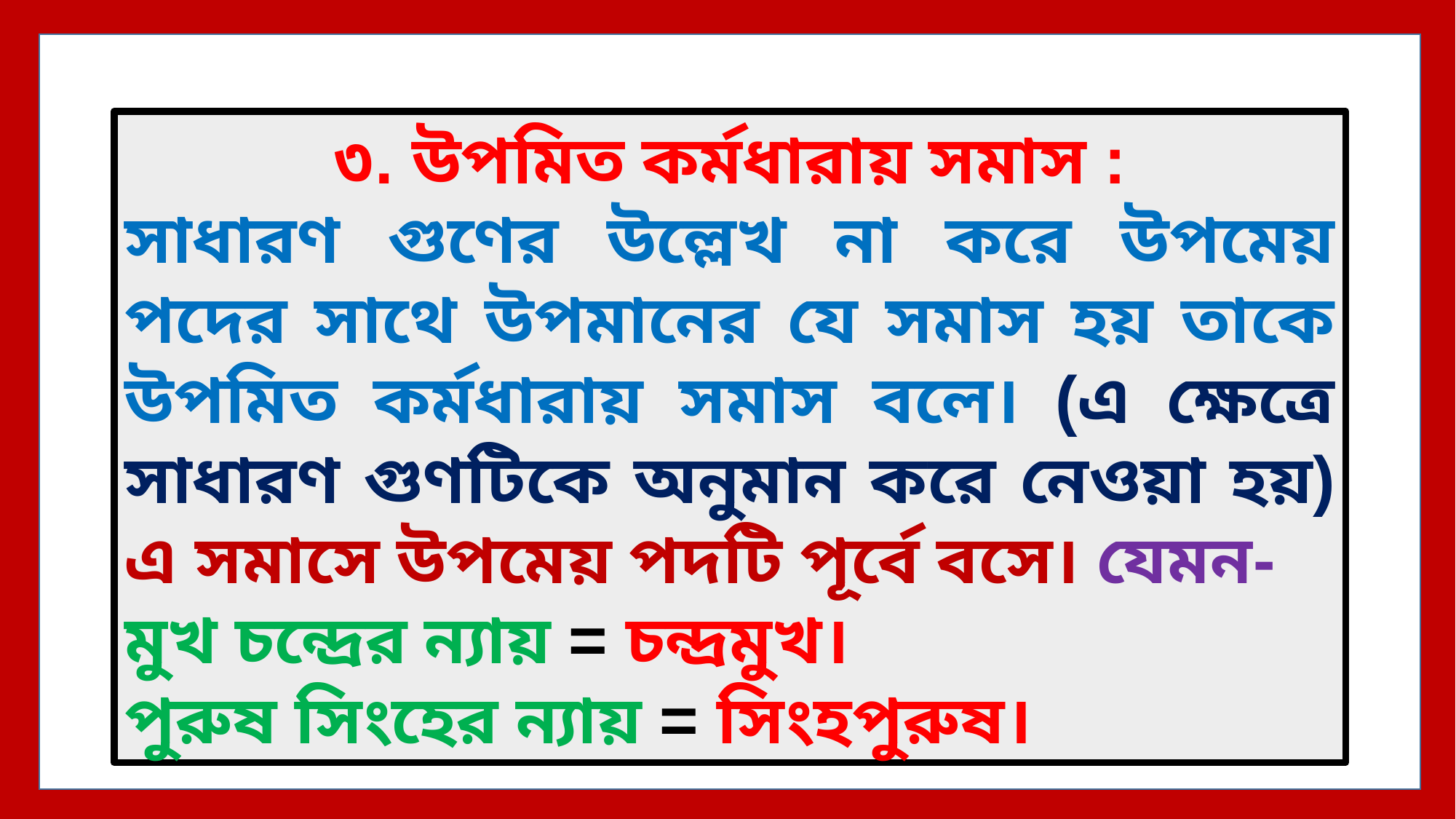

৩. উপমিত কর্মধারায় সমাস :
সাধারণ গুণের উল্লেখ না করে উপমেয় পদের সাথে উপমানের যে সমাস হয় তাকে উপমিত কর্মধারায় সমাস বলে। (এ ক্ষেত্রে সাধারণ গুণটিকে অনুমান করে নেওয়া হয়) এ সমাসে উপমেয় পদটি পূর্বে বসে। যেমন-
মুখ চন্দ্রের ন্যায় = চন্দ্রমুখ।
পুরুষ সিংহের ন্যায় = সিংহপুরুষ।